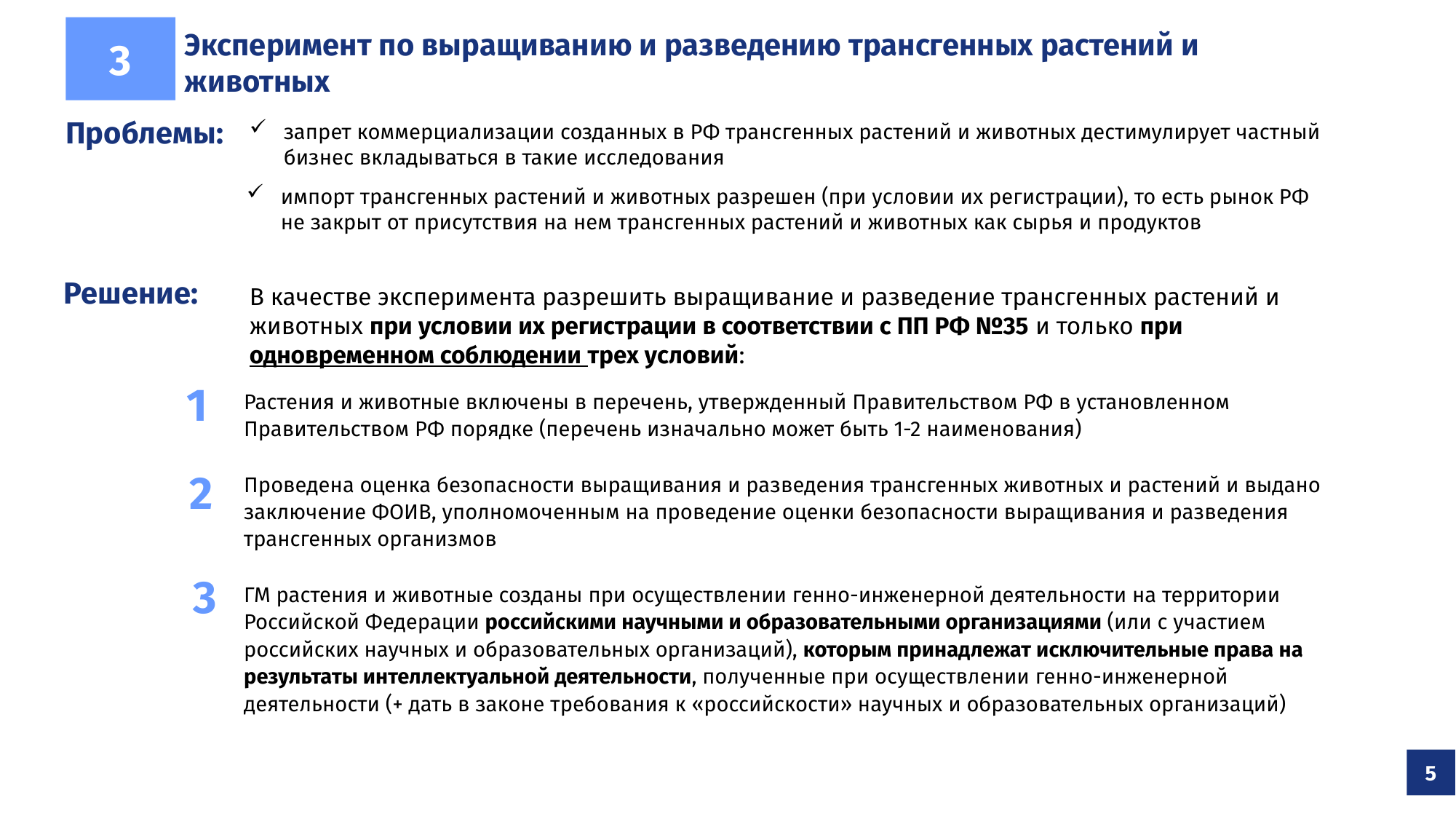

3
# Эксперимент по выращиванию и разведению трансгенных растений и животных

запрет коммерциализации созданных в РФ трансгенных растений и животных дестимулирует частный бизнес вкладываться в такие исследования

Проблемы:

импорт трансгенных растений и животных разрешен (при условии их регистрации), то есть рынок РФ не закрыт от присутствия на нем трансгенных растений и животных как сырья и продуктов

В качестве эксперимента разрешить выращивание и разведение трансгенных растений и животных при условии их регистрации в соответствии с ПП РФ №35 и только при одновременном соблюдении трех условий:

Решение:

Растения и животные включены в перечень, утвержденный Правительством РФ в установленном Правительством РФ порядке (перечень изначально может быть 1-2 наименования)
1
Проведена оценка безопасности выращивания и разведения трансгенных животных и растений и выдано заключение ФОИВ, уполномоченным на проведение оценки безопасности выращивания и разведения трансгенных организмов
2
ГМ растения и животные созданы при осуществлении генно-инженерной деятельности на территории Российской Федерации российскими научными и образовательными организациями (или с участием российских научных и образовательных организаций), которым принадлежат исключительные права на результаты интеллектуальной деятельности, полученные при осуществлении генно-инженерной деятельности (+ дать в законе требования к «российскости» научных и образовательных организаций)
3
5